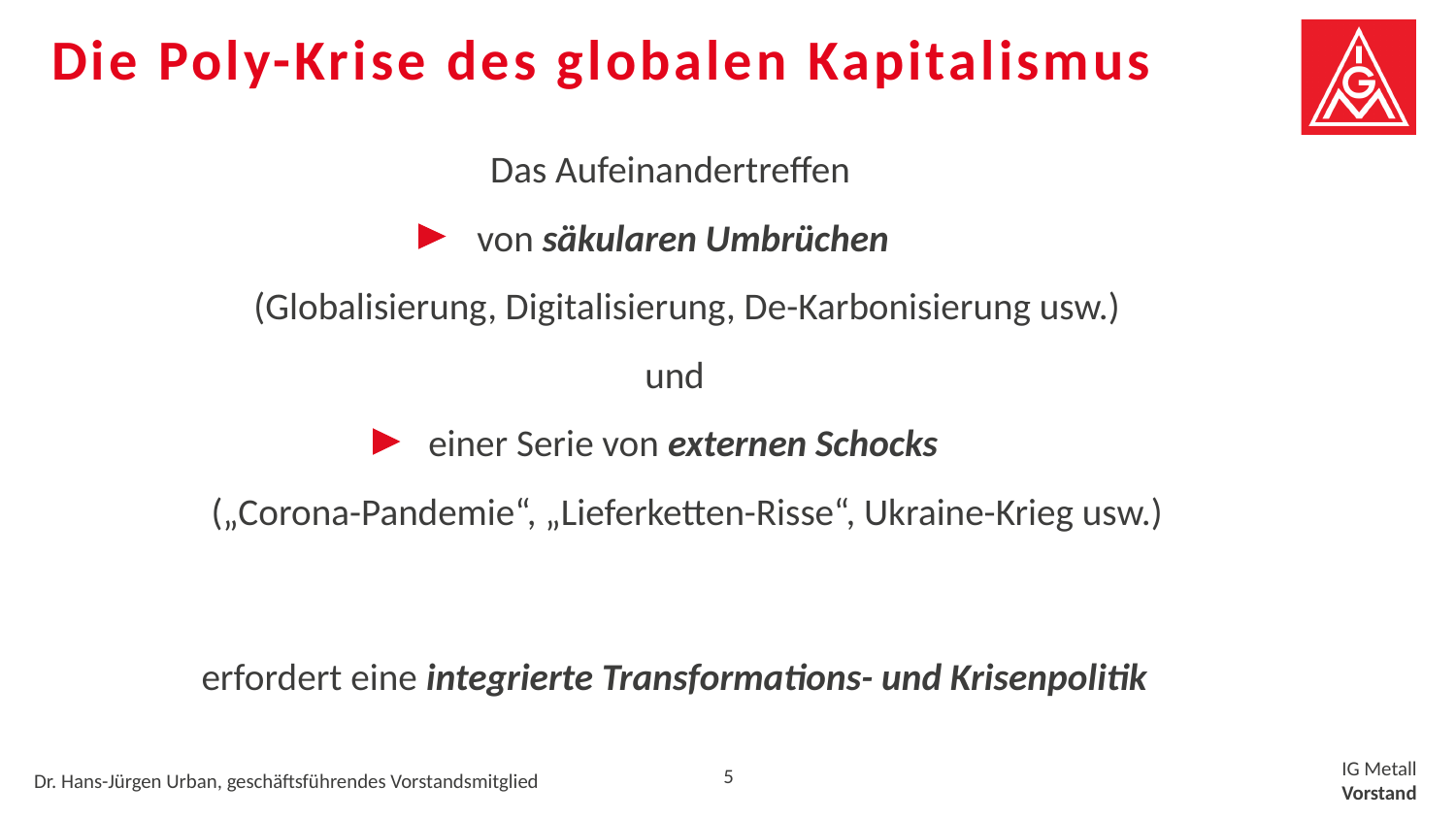

# Die Poly-Krise des globalen Kapitalismus
Das Aufeinandertreffen
von säkularen Umbrüchen
(Globalisierung, Digitalisierung, De-Karbonisierung usw.)
und
einer Serie von externen Schocks
(„Corona-Pandemie“, „Lieferketten-Risse“, Ukraine-Krieg usw.)

erfordert eine integrierte Transformations- und Krisenpolitik